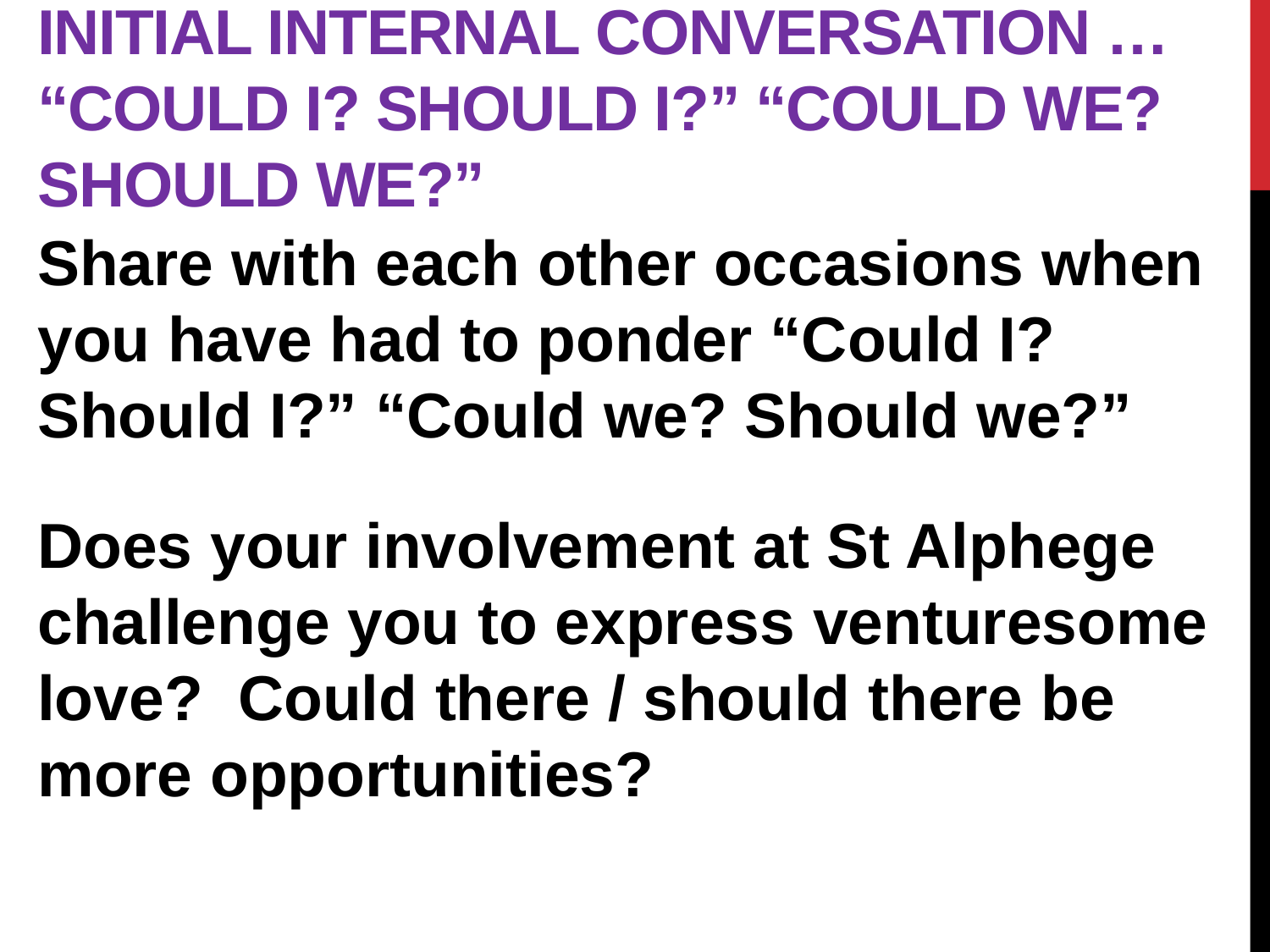

# Initial internal conversation … “Could I? Should I?” “Could we? should we?”
Share with each other occasions when you have had to ponder “Could I? Should I?” “Could we? Should we?”

Does your involvement at St Alphege  challenge you to express venturesome love?  Could there / should there be more opportunities?